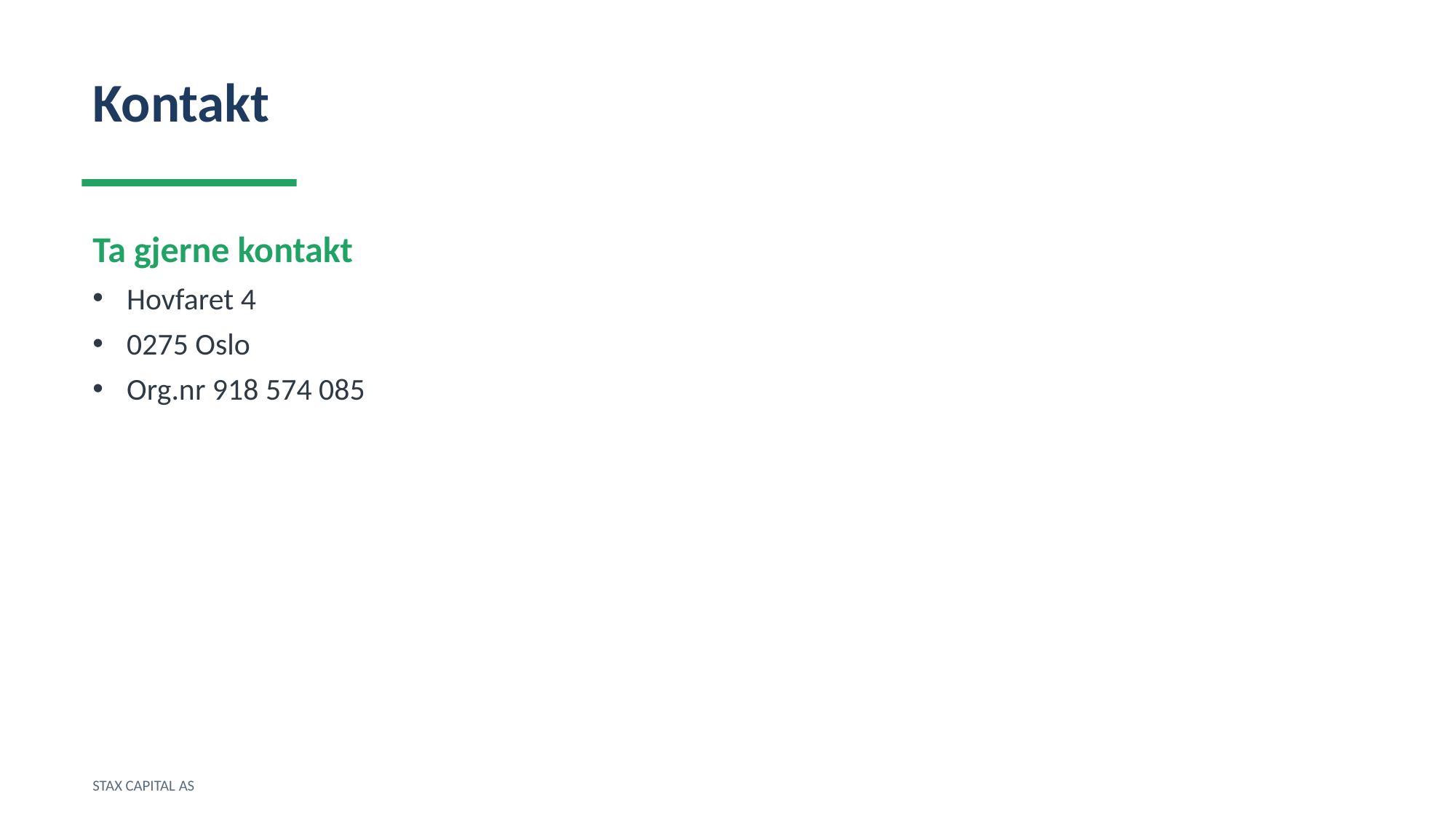

Kontakt

Ta gjerne kontakt
Hovfaret 4
0275 Oslo
Org.nr 918 574 085
STAX CAPITAL AS